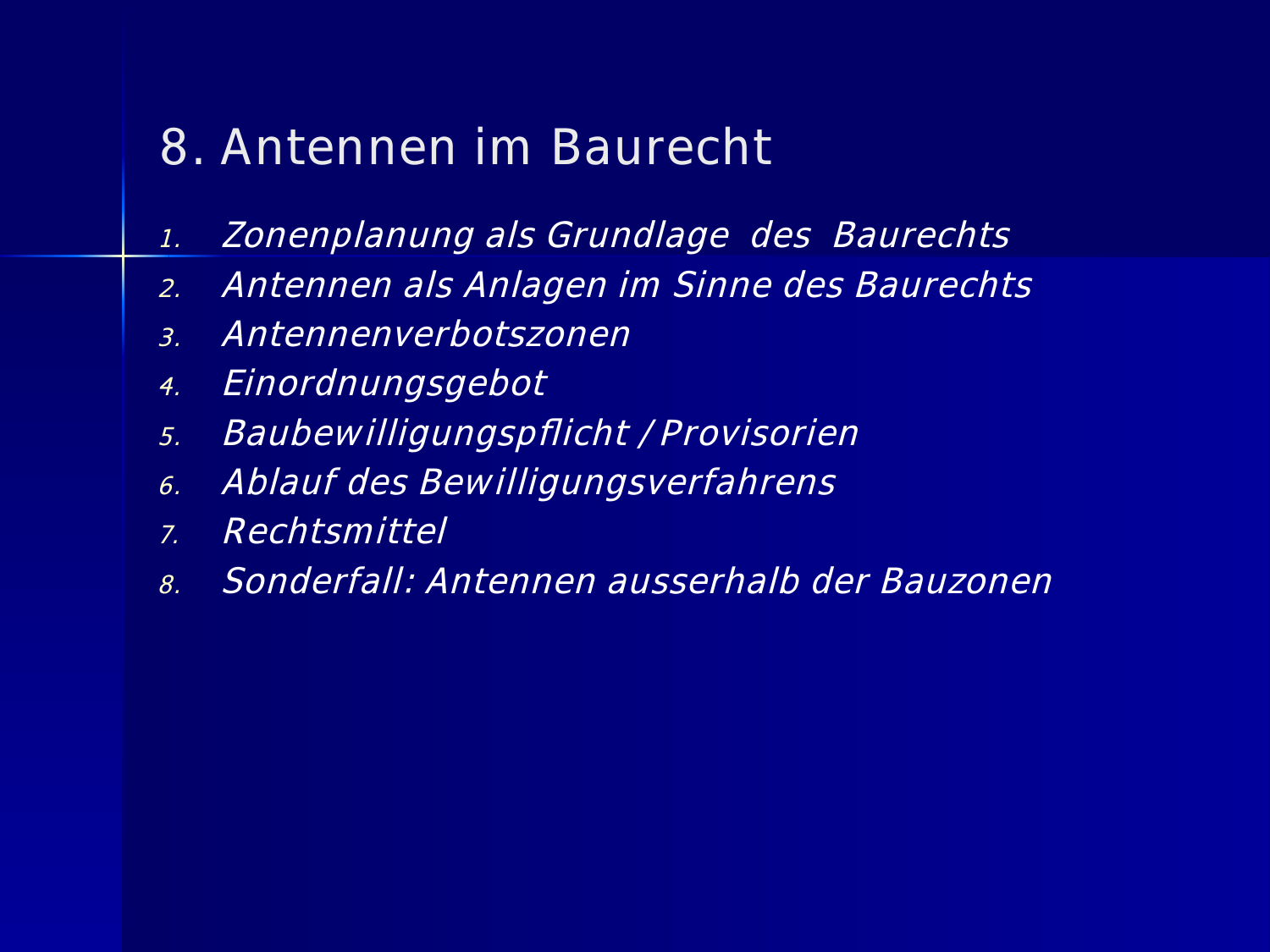

8. Antennen im Baurecht
Zonenplanung als Grundlage  des  Baurechts
Antennen als Anlagen im Sinne des Baurechts
Antennenverbotszonen
Einordnungsgebot
Baubewilligungspflicht /Provisorien
Ablauf des Bewilligungsverfahrens
Rechtsmittel
Sonderfall: Antennen ausserhalb der Bauzonen